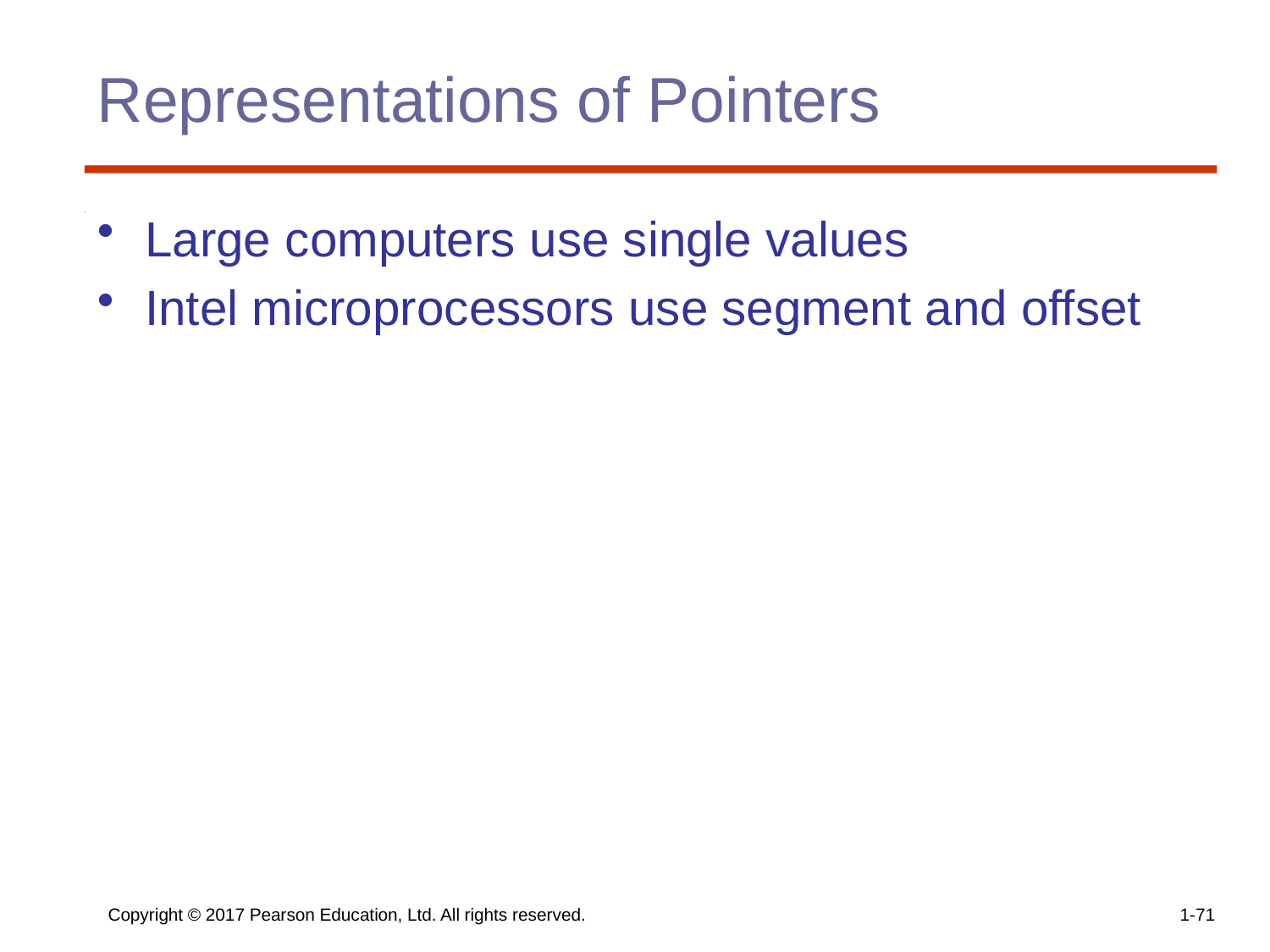

# Representations of Pointers
Large computers use single values
Intel microprocessors use segment and offset

Copyright © 2017 Pearson Education, Ltd. All rights reserved.
1-71